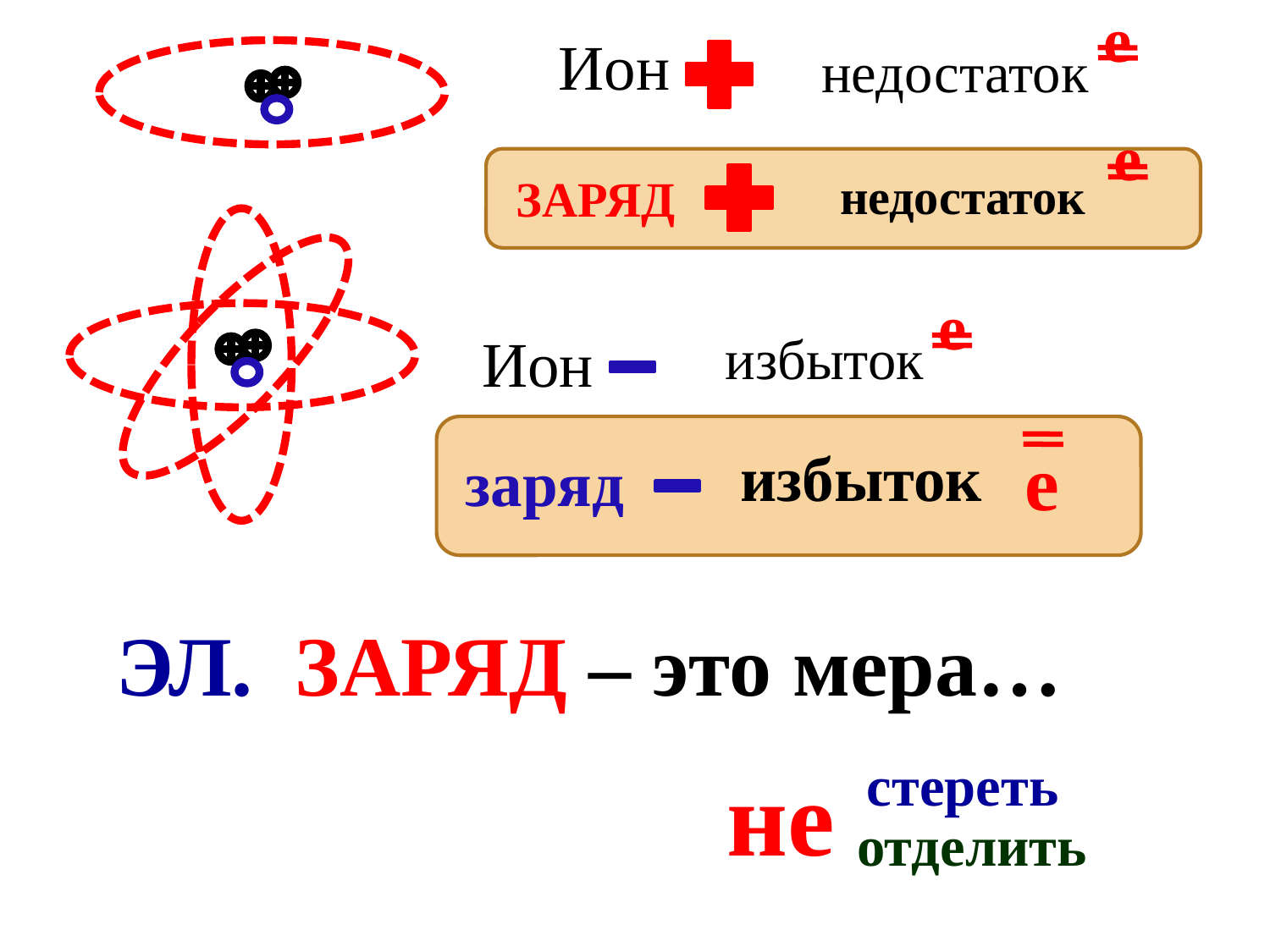

Ион

 недостаток
e

e

 ЗАРЯД
 недостаток

Ион

 избыток
e

e
  избыток
 заряд

эл.  заряд – это мера…
не
стереть
отделить